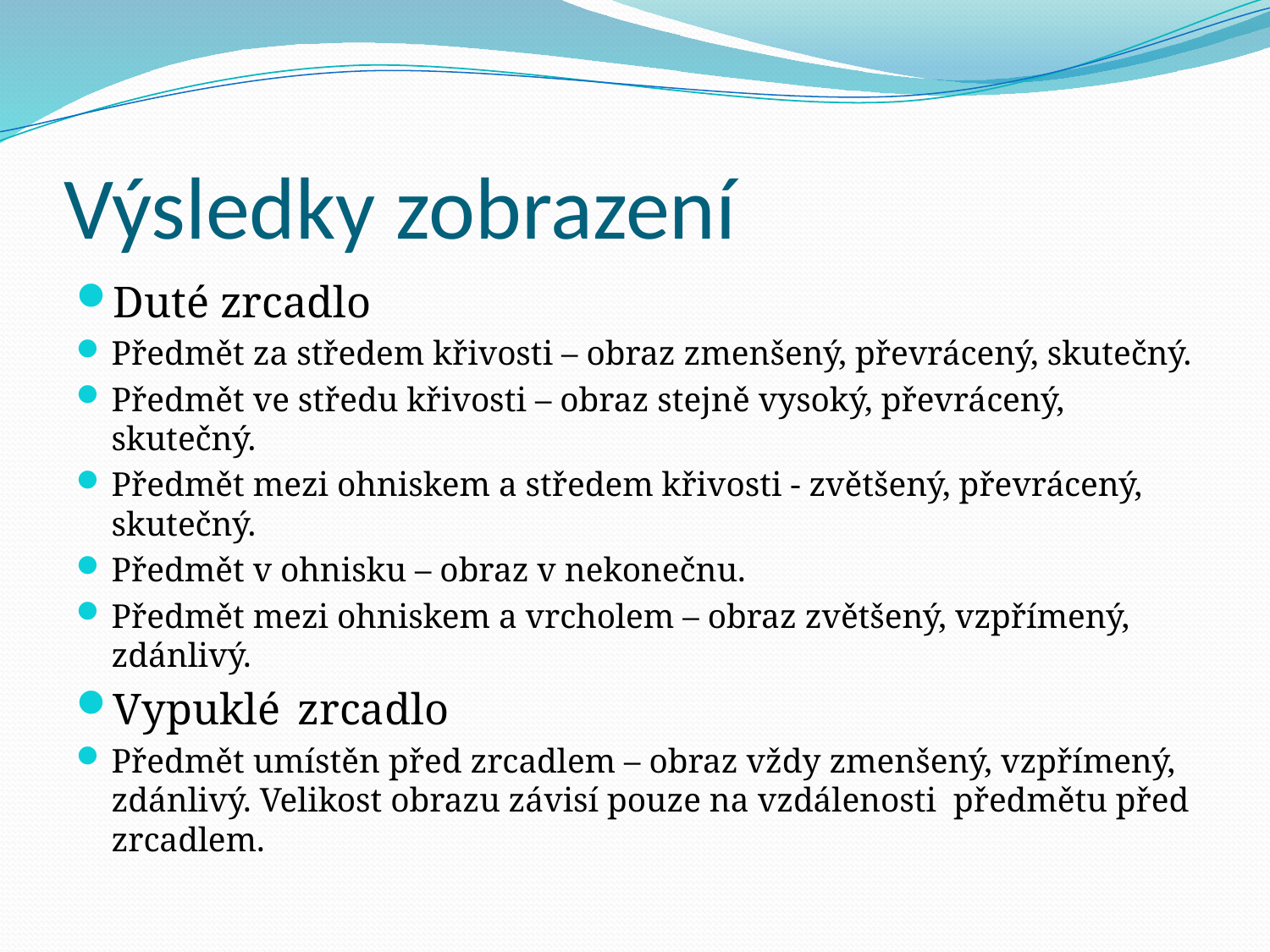

# Výsledky zobrazení
Duté zrcadlo
Předmět za středem křivosti – obraz zmenšený, převrácený, skutečný.
Předmět ve středu křivosti – obraz stejně vysoký, převrácený, skutečný.
Předmět mezi ohniskem a středem křivosti - zvětšený, převrácený, skutečný.
Předmět v ohnisku – obraz v nekonečnu.
Předmět mezi ohniskem a vrcholem – obraz zvětšený, vzpřímený, zdánlivý.
Vypuklé  zrcadlo
Předmět umístěn před zrcadlem – obraz vždy zmenšený, vzpřímený, zdánlivý. Velikost obrazu závisí pouze na vzdálenosti  předmětu před zrcadlem.